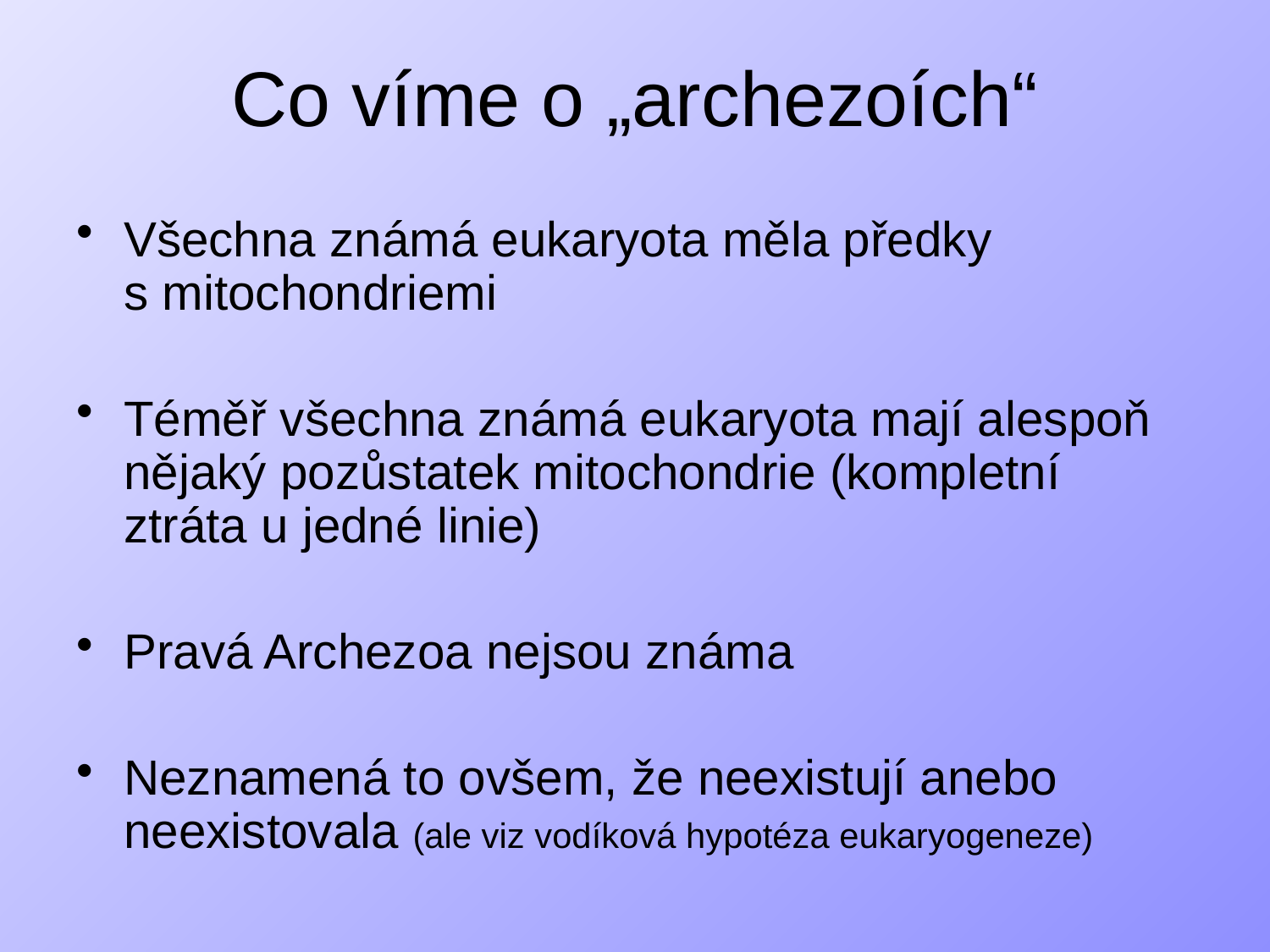

# Co víme o „archezoích“
Všechna známá eukaryota měla předky s mitochondriemi

Téměř všechna známá eukaryota mají alespoň nějaký pozůstatek mitochondrie (kompletní ztráta u jedné linie)

Pravá Archezoa nejsou známa

Neznamená to ovšem, že neexistují anebo neexistovala (ale viz vodíková hypotéza eukaryogeneze)